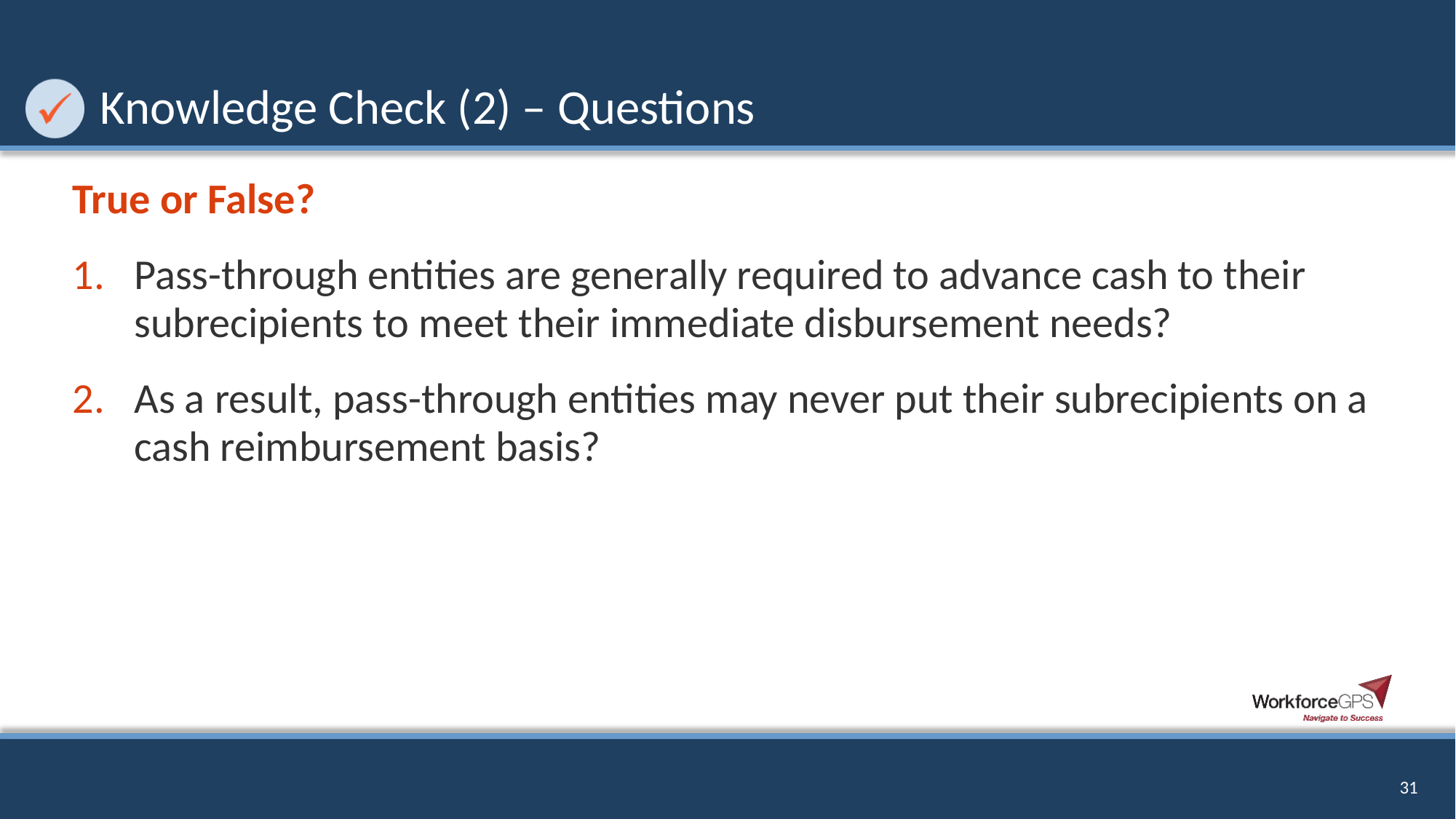

# Knowledge Check (2) – Questions
True or False?
Pass-through entities are generally required to advance cash to their subrecipients to meet their immediate disbursement needs?
As a result, pass-through entities may never put their subrecipients on a cash reimbursement basis?

31